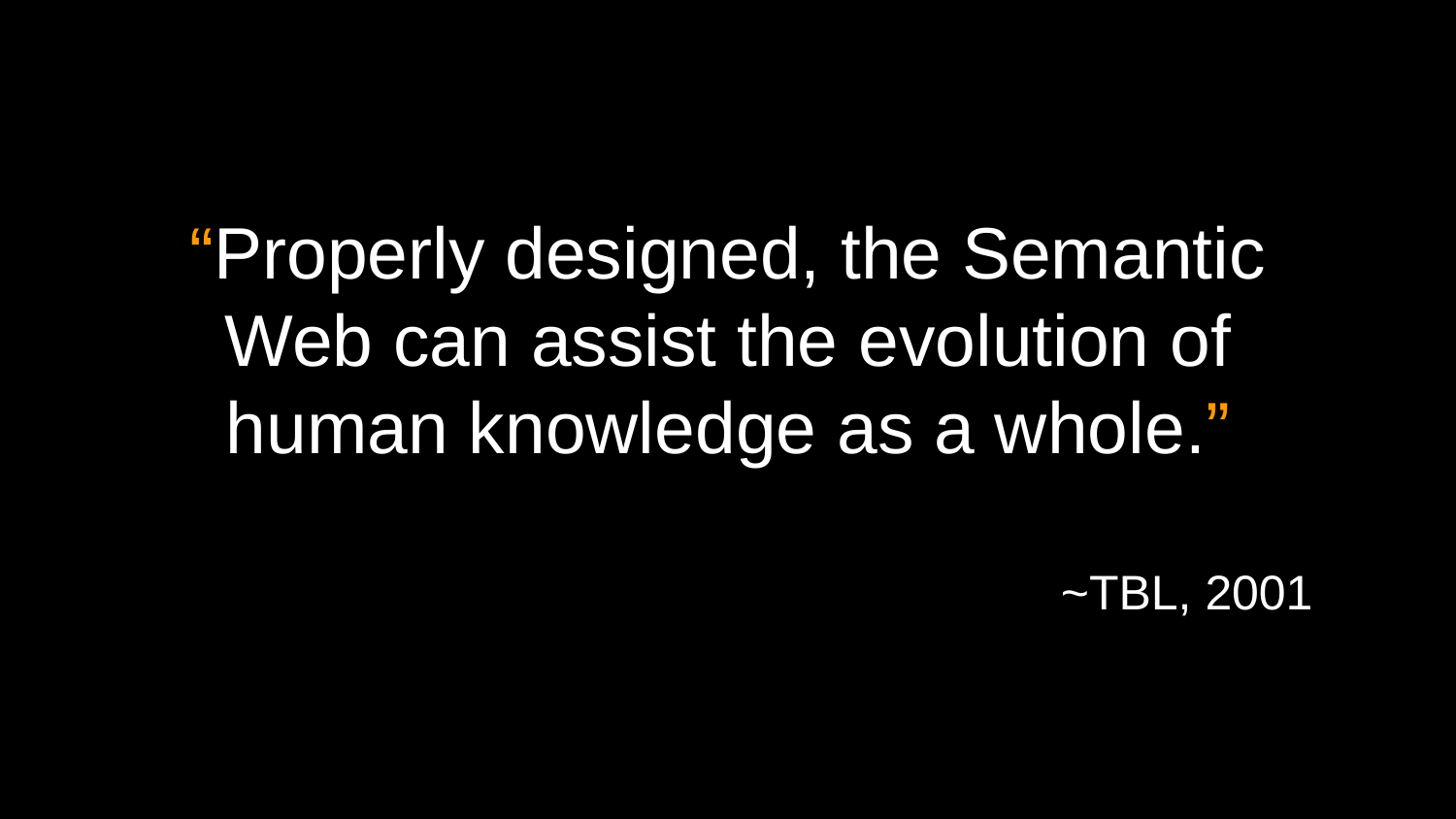

# “Properly designed, the Semantic Web can assist the evolution of human knowledge as a whole.”
~TBL, 2001